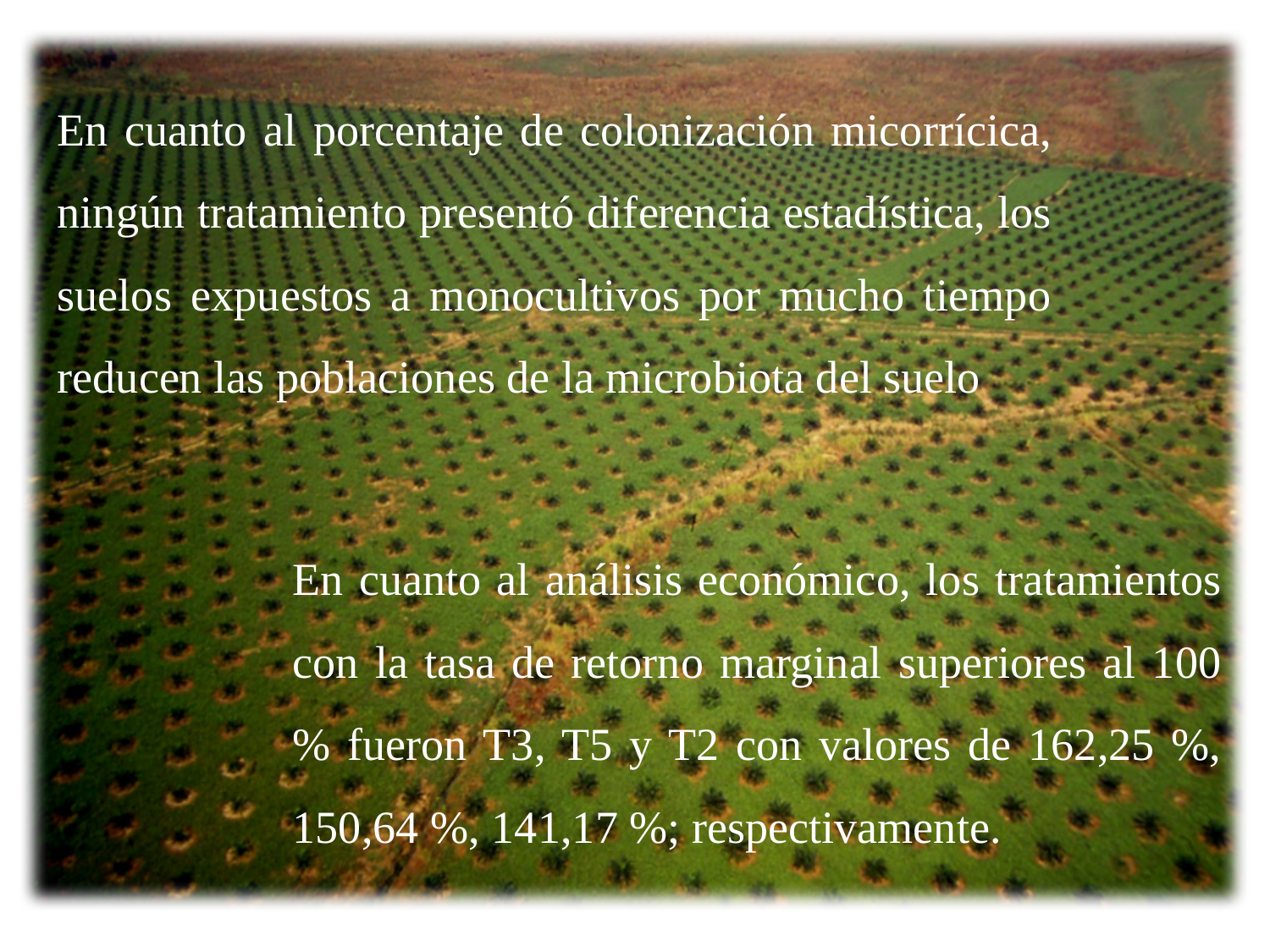

En cuanto al porcentaje de colonización micorrícica, ningún tratamiento presentó diferencia estadística, los suelos expuestos a monocultivos por mucho tiempo reducen las poblaciones de la microbiota del suelo
En cuanto al análisis económico, los tratamientos con la tasa de retorno marginal superiores al 100 % fueron T3, T5 y T2 con valores de 162,25 %, 150,64 %, 141,17 %; respectivamente.